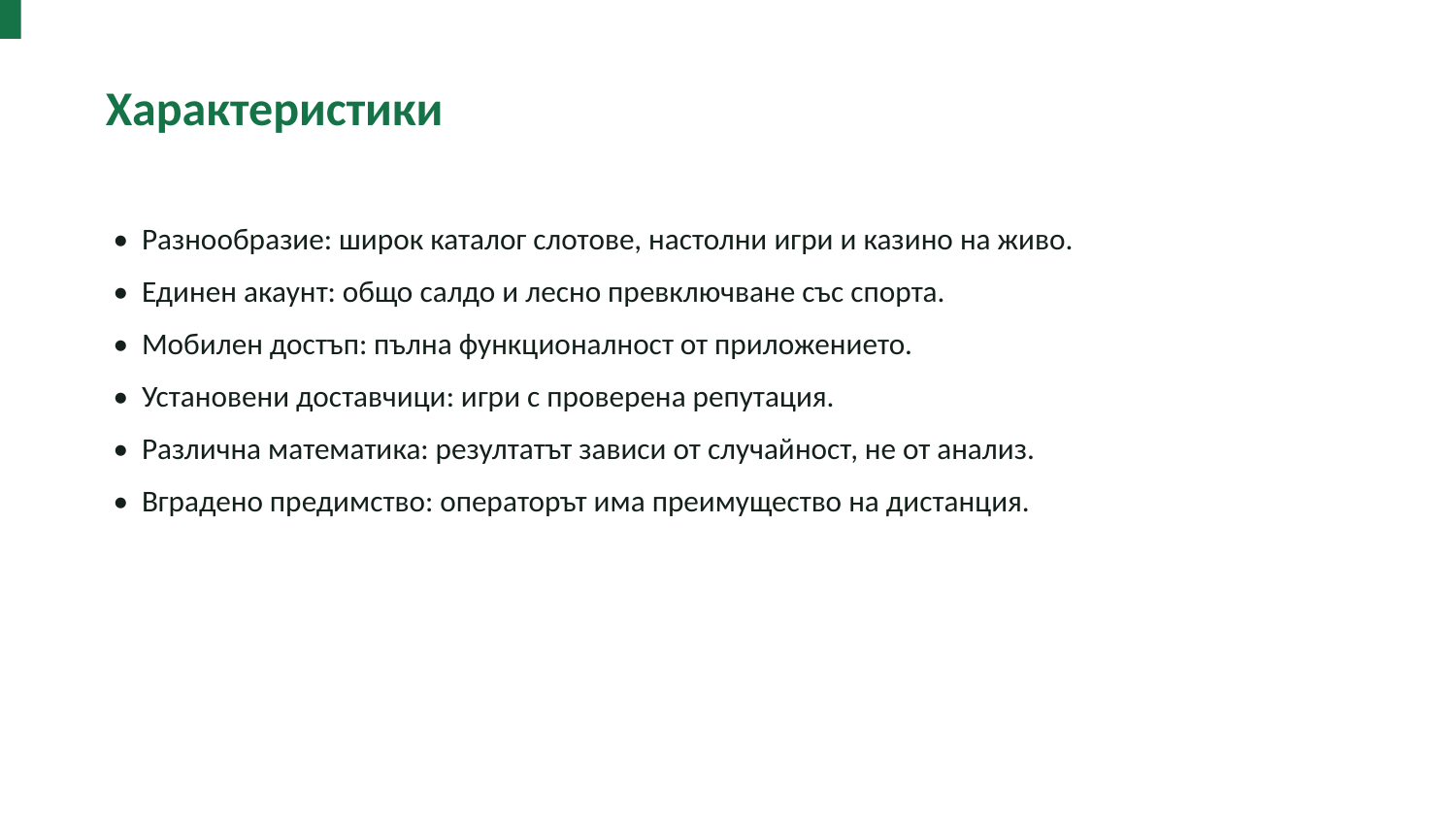

Характеристики
•  Разнообразие: широк каталог слотове, настолни игри и казино на живо.
•  Единен акаунт: общо салдо и лесно превключване със спорта.
•  Мобилен достъп: пълна функционалност от приложението.
•  Установени доставчици: игри с проверена репутация.
•  Различна математика: резултатът зависи от случайност, не от анализ.
•  Вградено предимство: операторът има преимущество на дистанция.